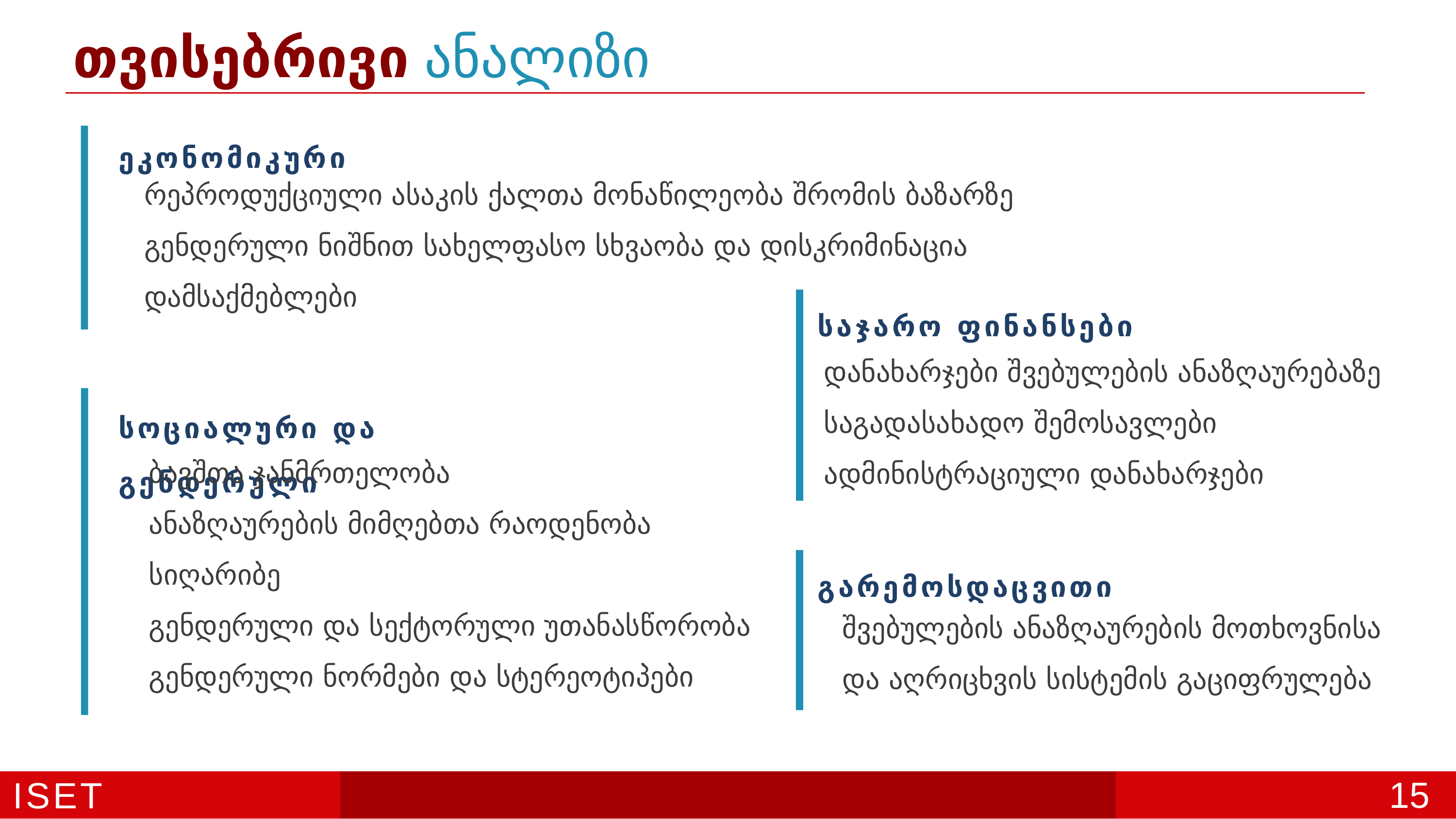

# თვისებრივი ანალიზი
ეკონომიკური

რეპროდუქციული ასაკის ქალთა მონაწილეობა შრომის ბაზარზე
გენდერული ნიშნით სახელფასო სხვაობა და დისკრიმინაცია
დამსაქმებლები

საჯარო ფინანსები

დანახარჯები შვებულების ანაზღაურებაზე
საგადასახადო შემოსავლები
ადმინისტრაციული დანახარჯები

სოციალური და გენდერული

ბავშთა ჯანმრთელობა
ანაზღაურების მიმღებთა რაოდენობა
სიღარიბე
გენდერული და სექტორული უთანასწორობა
გენდერული ნორმები და სტერეოტიპები

გარემოსდაცვითი

შვებულების ანაზღაურების მოთხოვნისა და აღრიცხვის სისტემის გაციფრულება

ISET

15